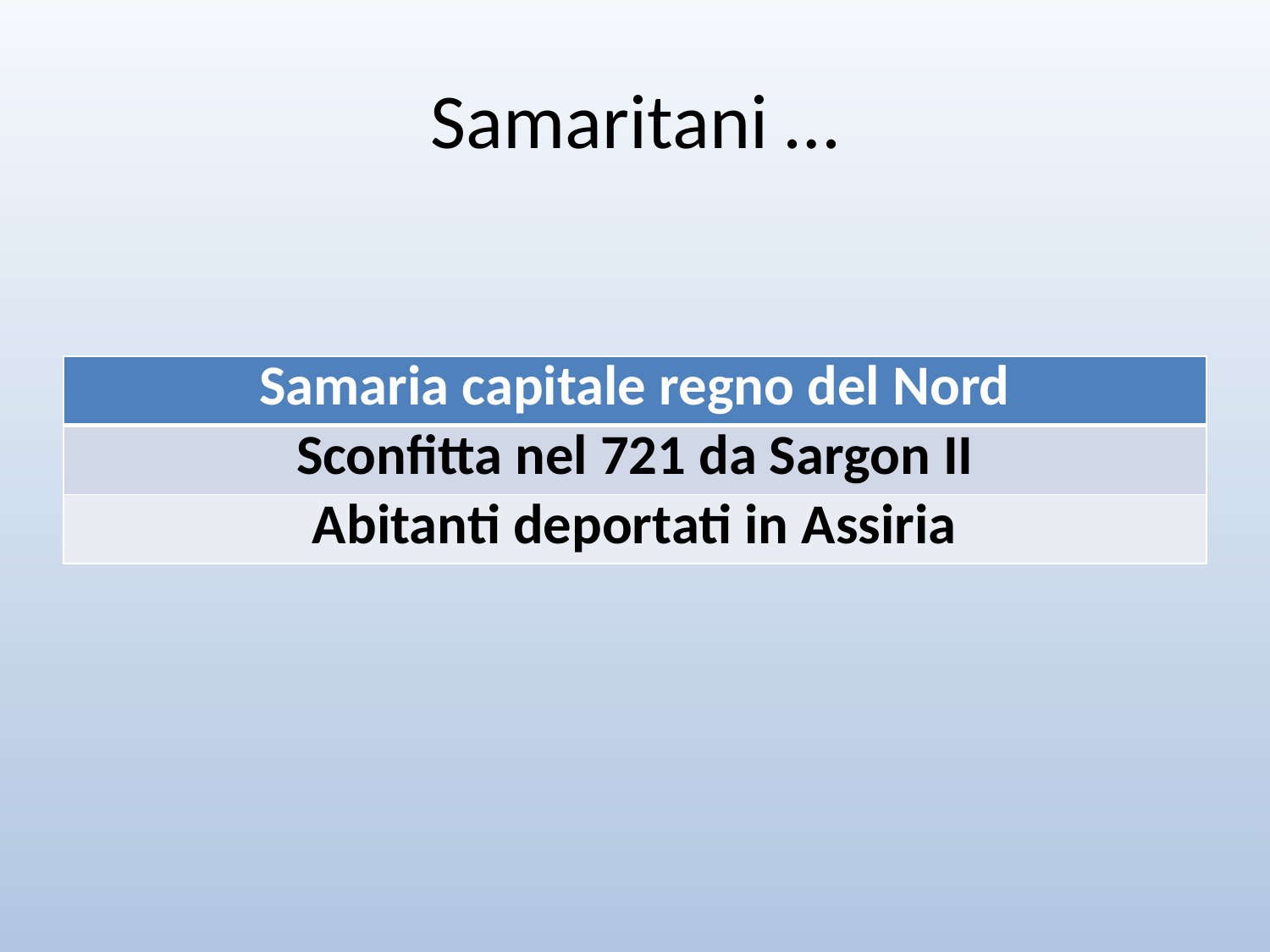

# Samaritani …
| Samaria capitale regno del Nord |
| --- |
| Sconfitta nel 721 da Sargon II |
| Abitanti deportati in Assiria |